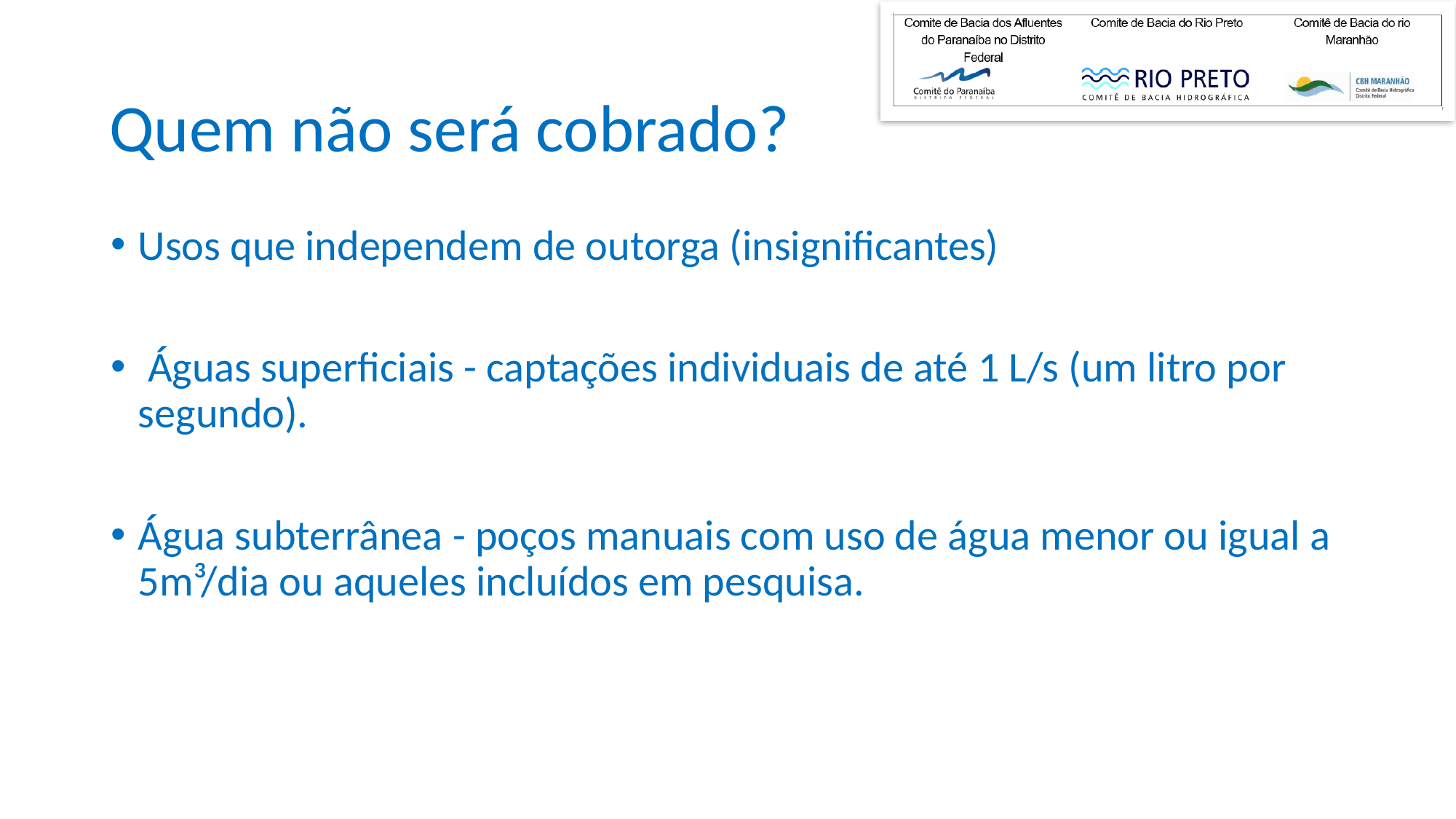

# Quem não será cobrado?
Usos que independem de outorga (insignificantes)

 Águas superficiais - captações individuais de até 1 L/s (um litro por segundo).

Água subterrânea - poços manuais com uso de água menor ou igual a 5m³/dia ou aqueles incluídos em pesquisa.